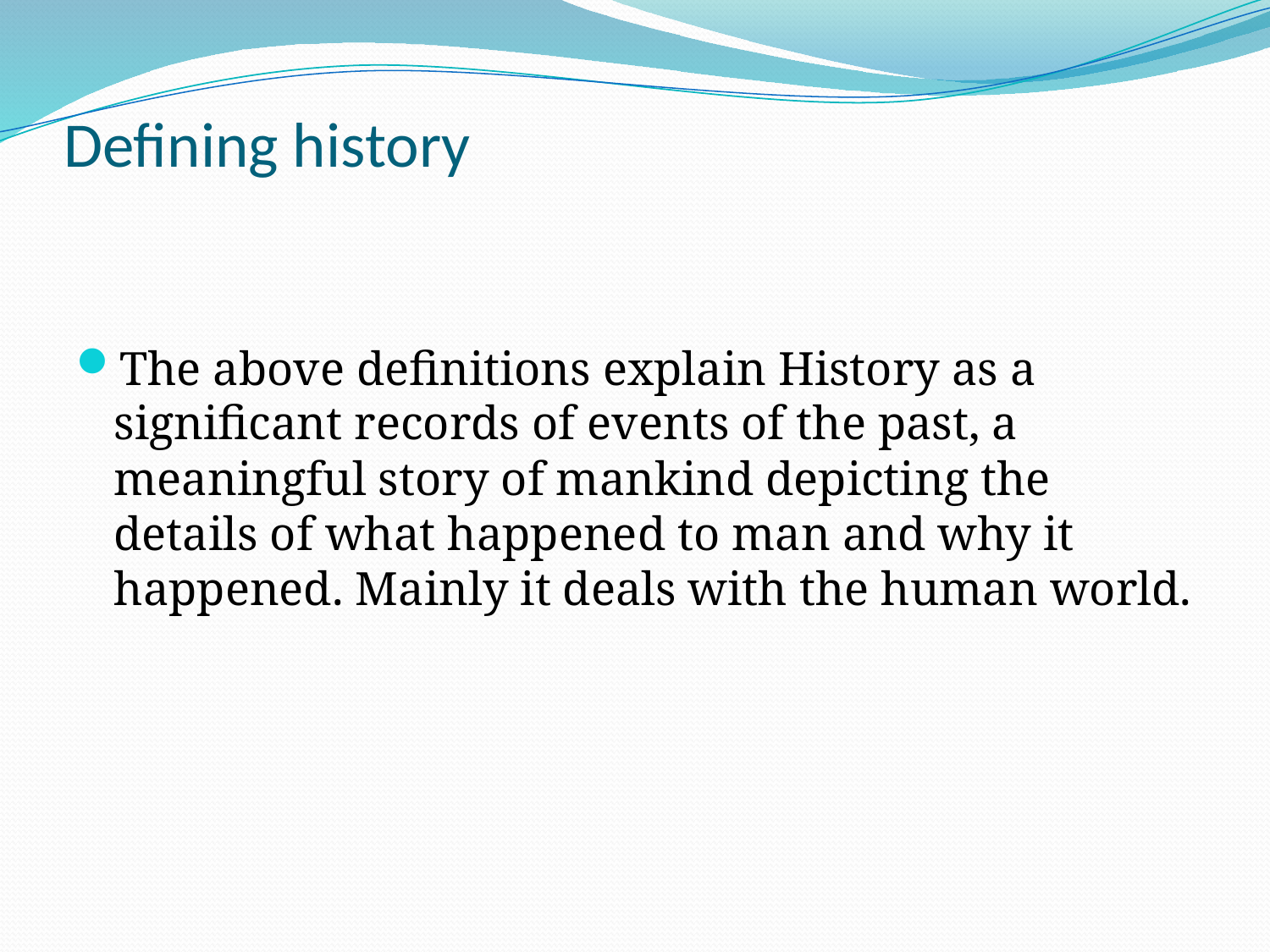

# Defining history

The above definitions explain History as a significant records of events of the past, a meaningful story of mankind depicting the details of what happened to man and why it happened. Mainly it deals with the human world.